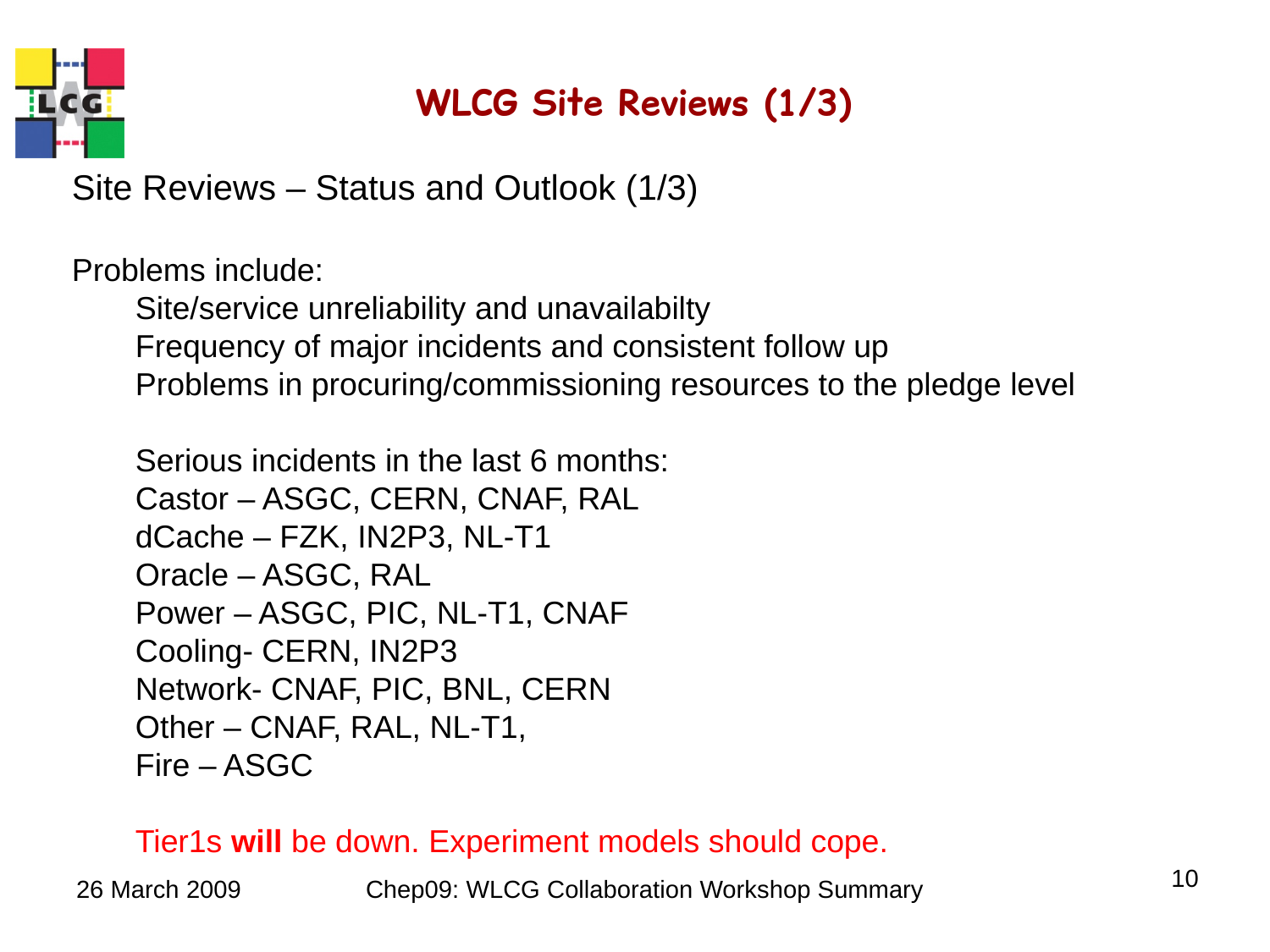

# WLCG Site Reviews (1/3)
Site Reviews – Status and Outlook (1/3)

Problems include:
Site/service unreliability and unavailabilty
Frequency of major incidents and consistent follow up
Problems in procuring/commissioning resources to the pledge level

Serious incidents in the last 6 months:
Castor – ASGC, CERN, CNAF, RAL
dCache – FZK, IN2P3, NL-T1
Oracle – ASGC, RAL
Power – ASGC, PIC, NL-T1, CNAF
Cooling- CERN, IN2P3
Network- CNAF, PIC, BNL, CERN
Other – CNAF, RAL, NL-T1,
Fire – ASGC

Tier1s will be down. Experiment models should cope.

10
26 March 2009
Chep09: WLCG Collaboration Workshop Summary